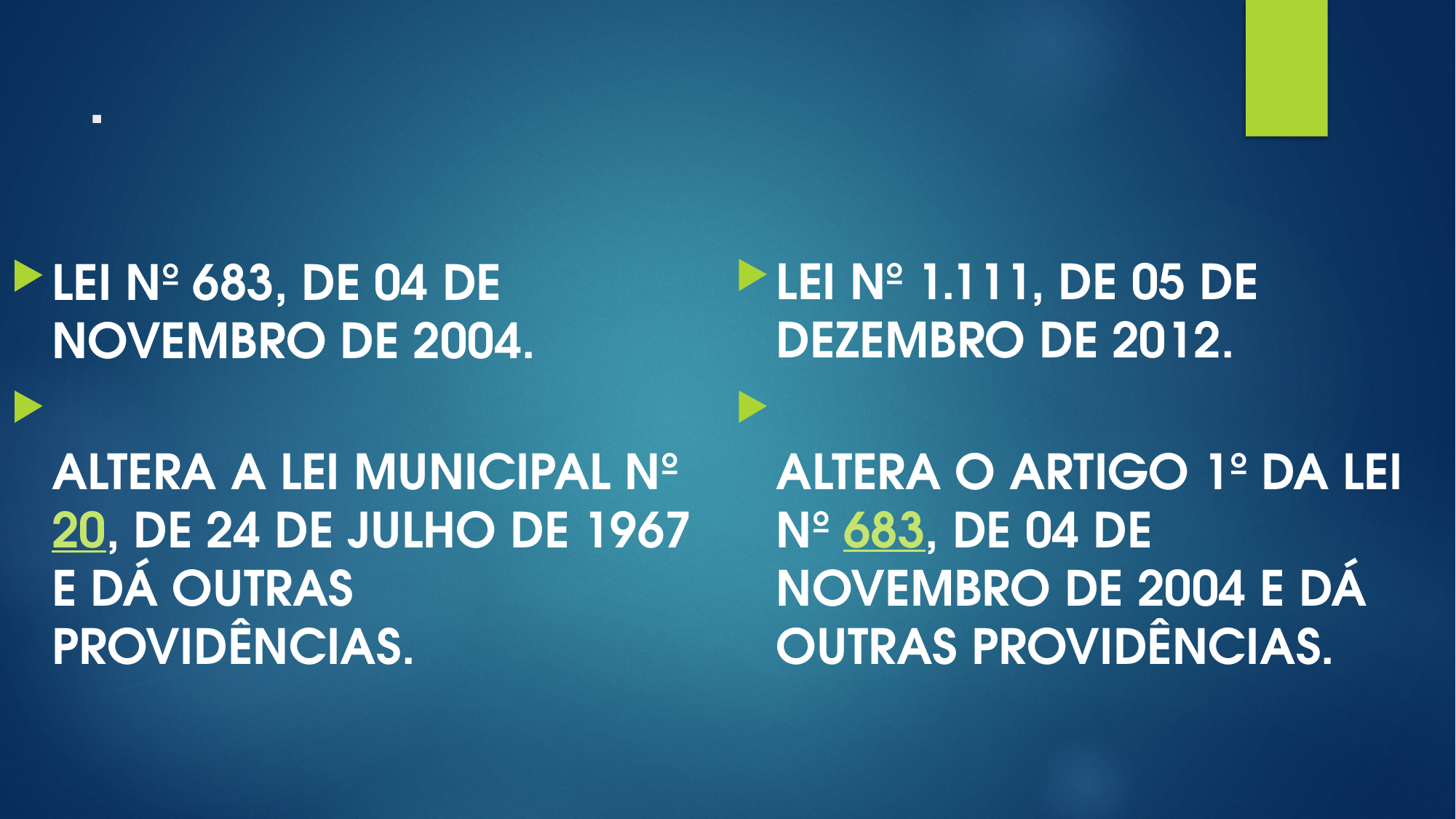

# .
LEI Nº 1.111, DE 05 DE DEZEMBRO DE 2012.
ALTERA O ARTIGO 1º DA LEI Nº 683, DE 04 DE NOVEMBRO DE 2004 E DÁ OUTRAS PROVIDÊNCIAS.

LEI Nº 683, DE 04 DE NOVEMBRO DE 2004.
ALTERA A LEI MUNICIPAL Nº 20, DE 24 DE JULHO DE 1967 E DÁ OUTRAS PROVIDÊNCIAS.